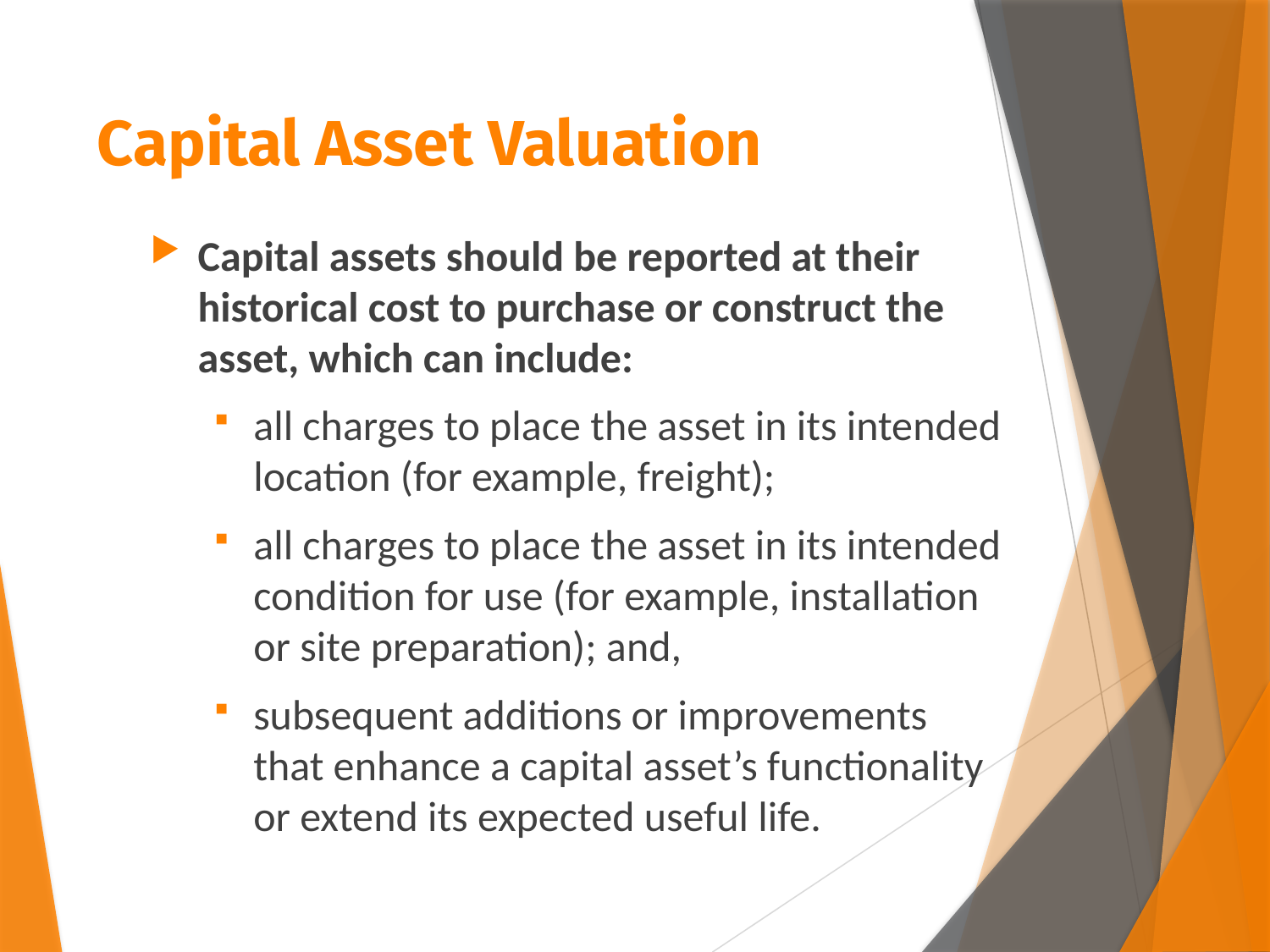

# Capital Asset Valuation
Capital assets should be reported at their historical cost to purchase or construct the asset, which can include:
all charges to place the asset in its intended location (for example, freight);
all charges to place the asset in its intended condition for use (for example, installation or site preparation); and,
subsequent additions or improvements that enhance a capital asset’s functionality or extend its expected useful life.